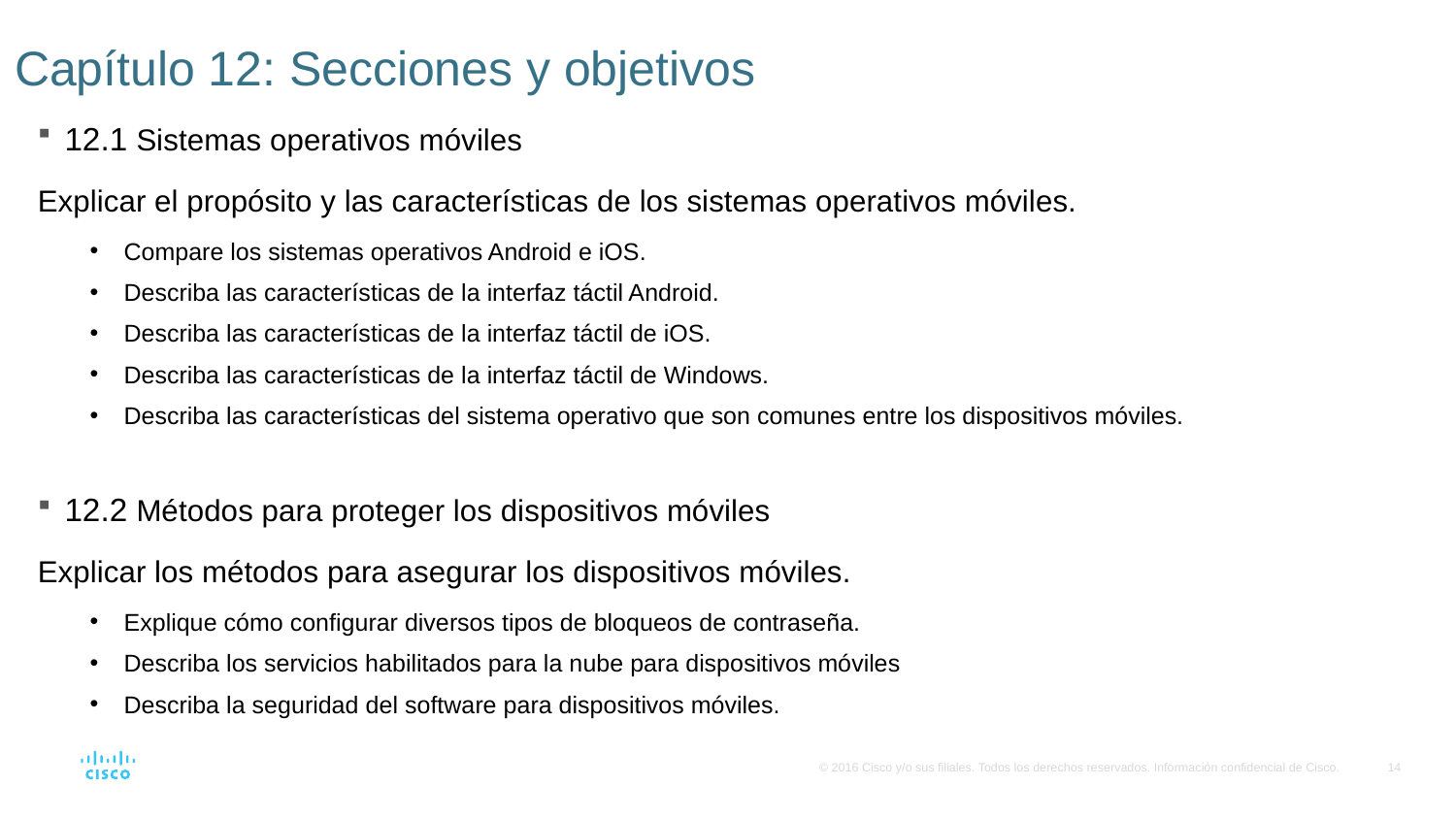

# Capítulo 12: Secciones y objetivos
12.1 Sistemas operativos móviles
Explicar el propósito y las características de los sistemas operativos móviles.
Compare los sistemas operativos Android e iOS.
Describa las características de la interfaz táctil Android.
Describa las características de la interfaz táctil de iOS.
Describa las características de la interfaz táctil de Windows.
Describa las características del sistema operativo que son comunes entre los dispositivos móviles.

12.2 Métodos para proteger los dispositivos móviles
Explicar los métodos para asegurar los dispositivos móviles.
Explique cómo configurar diversos tipos de bloqueos de contraseña.
Describa los servicios habilitados para la nube para dispositivos móviles
Describa la seguridad del software para dispositivos móviles.